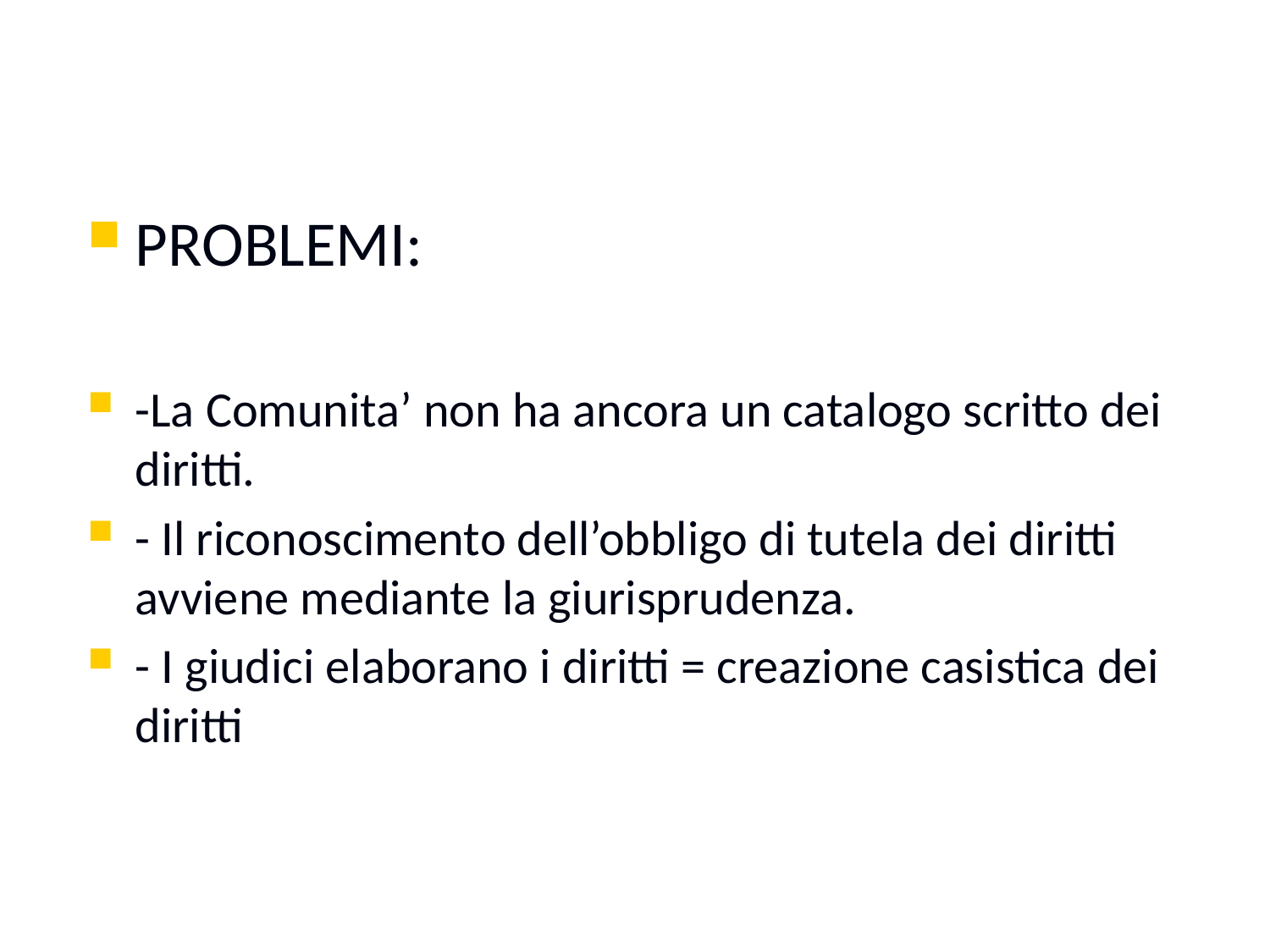

#
PROBLEMI:

-La Comunita’ non ha ancora un catalogo scritto dei diritti.
- Il riconoscimento dell’obbligo di tutela dei diritti avviene mediante la giurisprudenza.
- I giudici elaborano i diritti = creazione casistica dei diritti